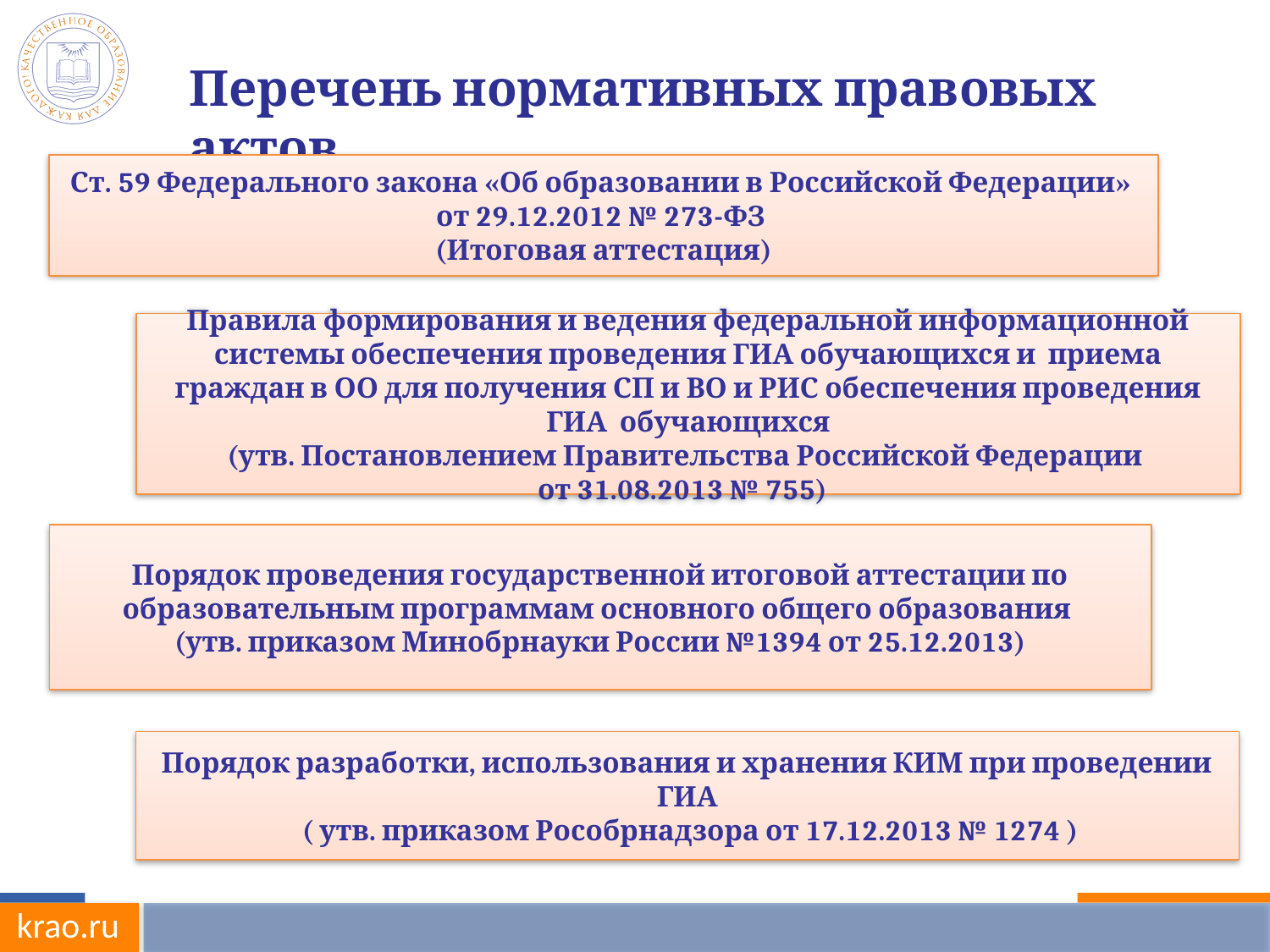

Перечень нормативных правовых актов
Ст. 59 Федерального закона «Об образовании в Российской Федерации»
от 29.12.2012 № 273-ФЗ
(Итоговая аттестация)
Правила формирования и ведения федеральной информационной системы обеспечения проведения ГИА обучающихся и  приема граждан в ОО для получения СП и ВО и РИС обеспечения проведения ГИА  обучающихся
(утв. Постановлением Правительства Российской Федерации
от 31.08.2013 № 755)
Порядок проведения государственной итоговой аттестации по образовательным программам основного общего образования
(утв. приказом Минобрнауки России №1394 от 25.12.2013)
Порядок разработки, использования и хранения КИМ при проведении ГИА
 ( утв. приказом Рособрнадзора от 17.12.2013 № 1274 )